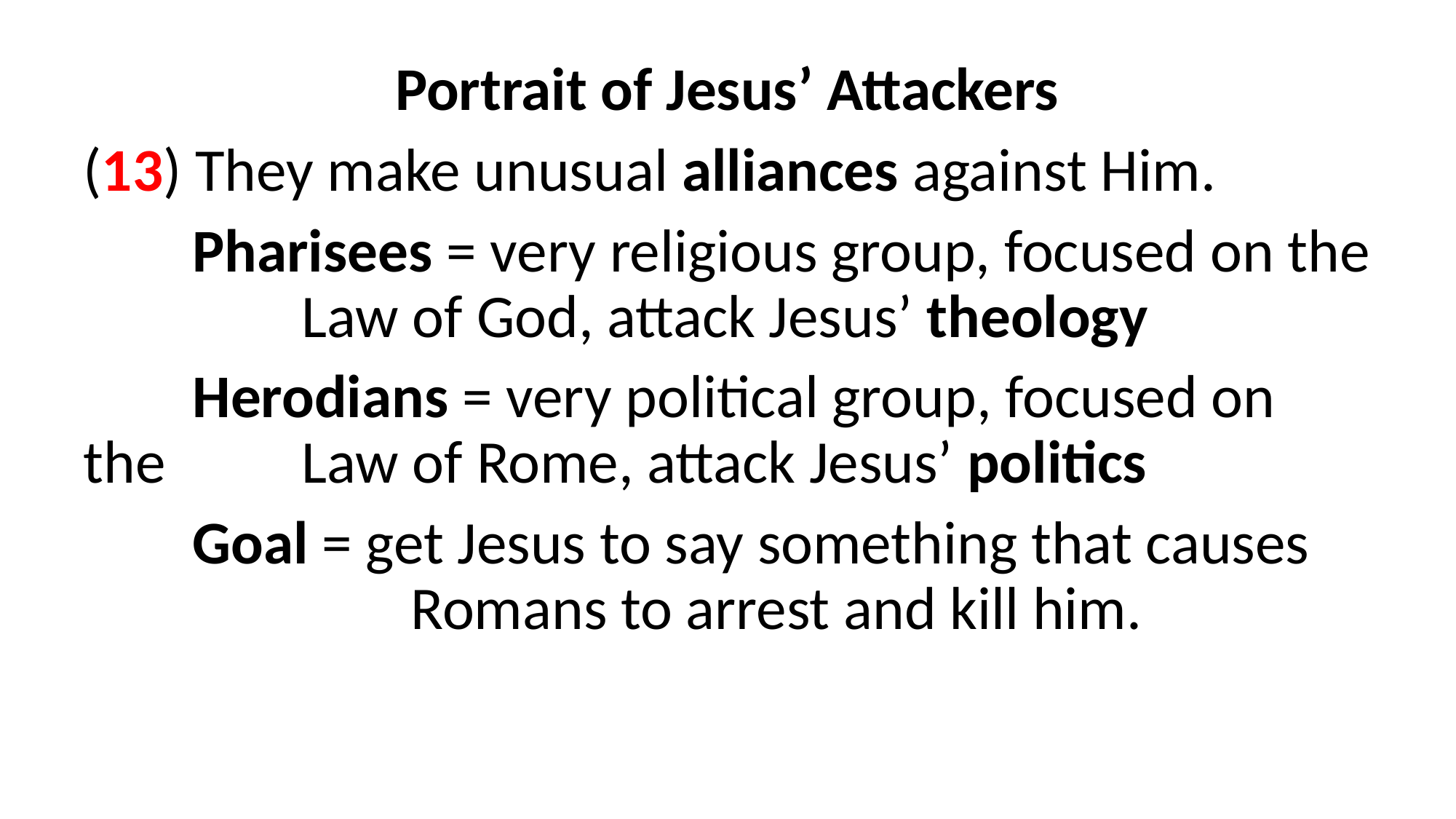

Portrait of Jesus’ Attackers
(13) They make unusual alliances against Him.
	Pharisees = very religious group, focused on the 		Law of God, attack Jesus’ theology
	Herodians = very political group, focused on the 		Law of Rome, attack Jesus’ politics
	Goal = get Jesus to say something that causes 			Romans to arrest and kill him.